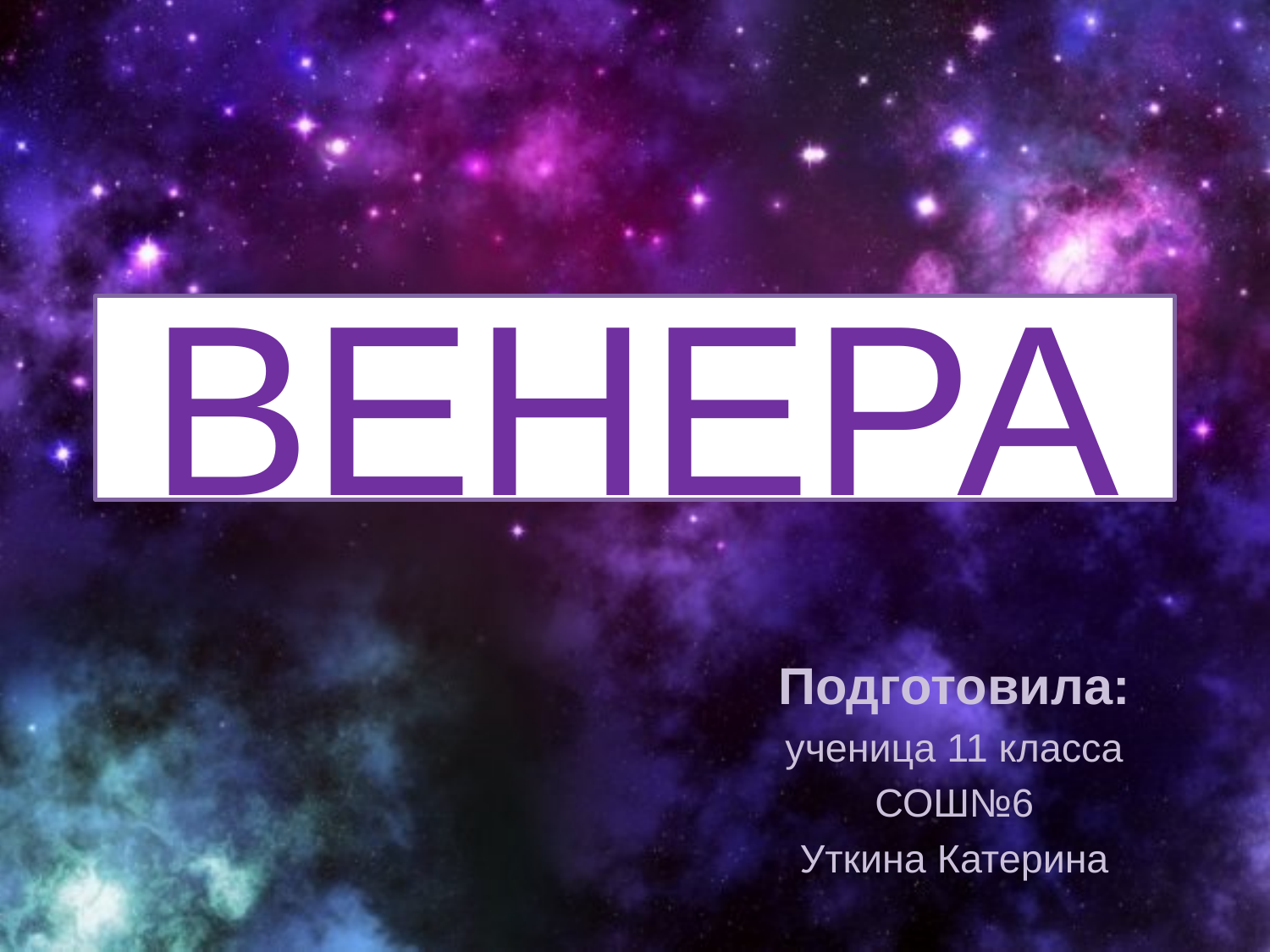

# ВЕНЕРА
Подготовила:
ученица 11 класса
СОШ№6
Уткина Катерина